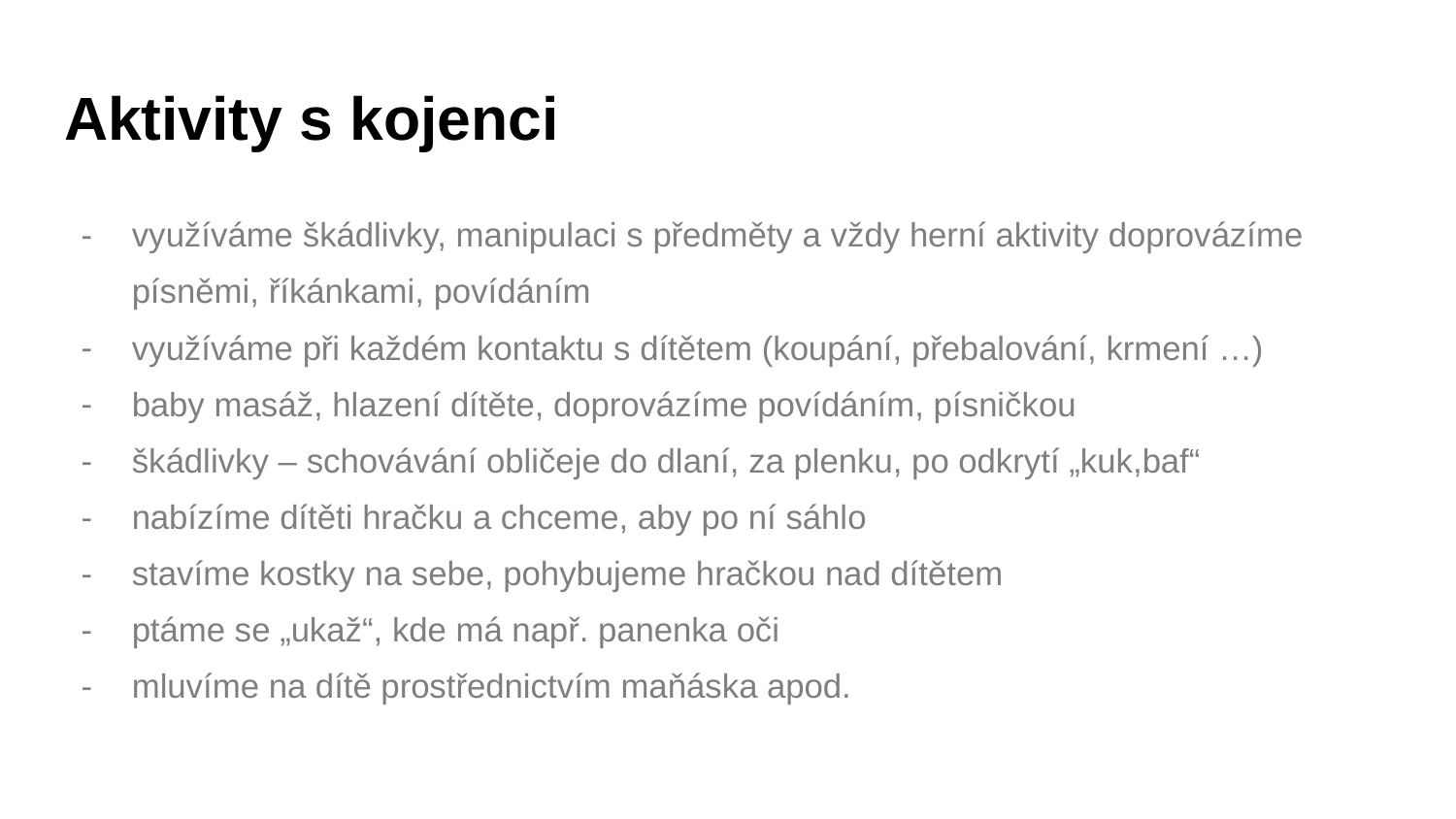

# Aktivity s kojenci
využíváme škádlivky, manipulaci s předměty a vždy herní aktivity doprovázíme písněmi, říkánkami, povídáním
využíváme při každém kontaktu s dítětem (koupání, přebalování, krmení …)
baby masáž, hlazení dítěte, doprovázíme povídáním, písničkou
škádlivky – schovávání obličeje do dlaní, za plenku, po odkrytí „kuk,baf“
nabízíme dítěti hračku a chceme, aby po ní sáhlo
stavíme kostky na sebe, pohybujeme hračkou nad dítětem
ptáme se „ukaž“, kde má např. panenka oči
mluvíme na dítě prostřednictvím maňáska apod.